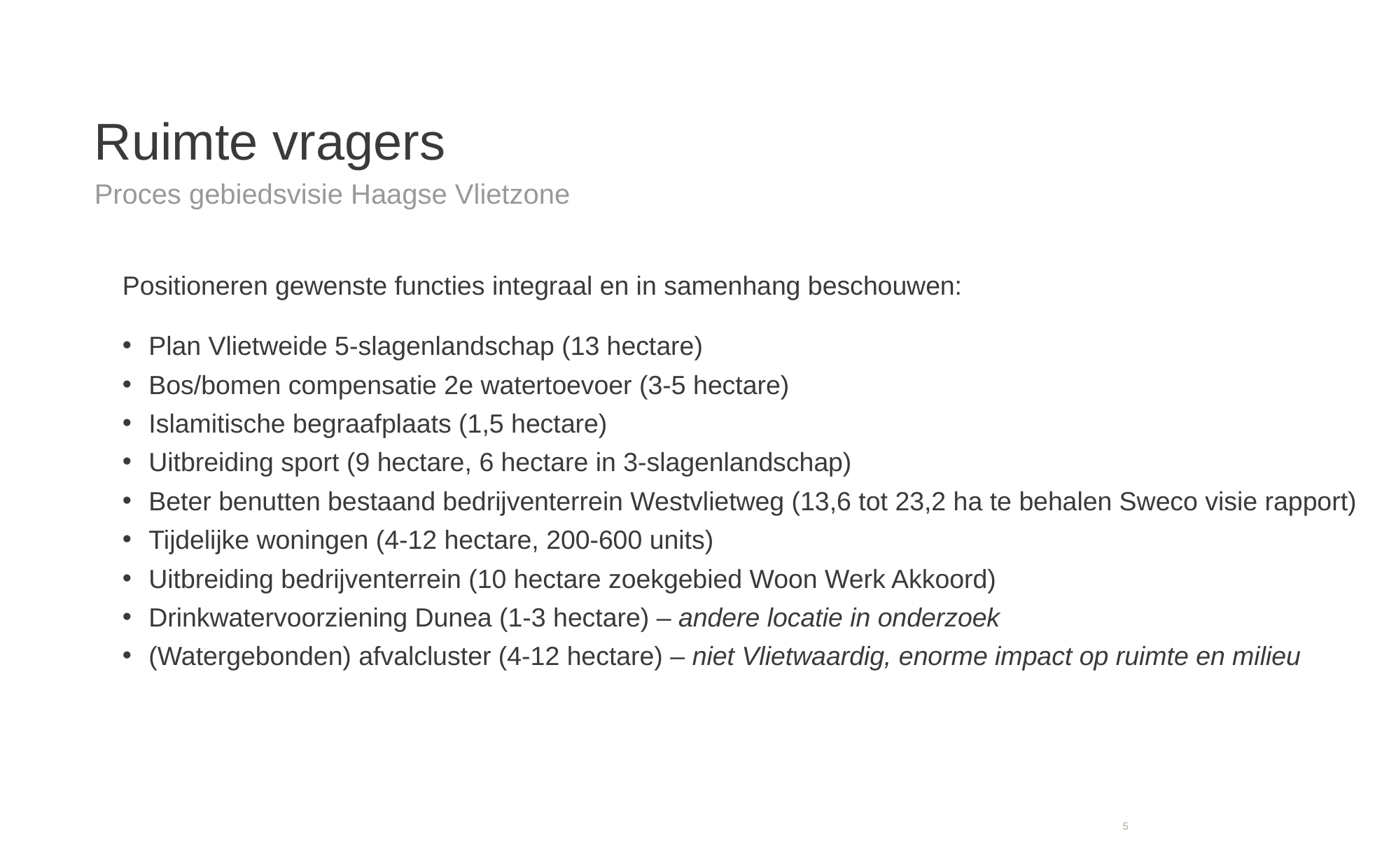

# Ruimte vragers
Proces gebiedsvisie Haagse Vlietzone
Positioneren gewenste functies integraal en in samenhang beschouwen:

Plan Vlietweide 5-slagenlandschap (13 hectare)
Bos/bomen compensatie 2e watertoevoer (3-5 hectare)
Islamitische begraafplaats (1,5 hectare)
Uitbreiding sport (9 hectare, 6 hectare in 3-slagenlandschap)
Beter benutten bestaand bedrijventerrein Westvlietweg (13,6 tot 23,2 ha te behalen Sweco visie rapport)
Tijdelijke woningen (4-12 hectare, 200-600 units)
Uitbreiding bedrijventerrein (10 hectare zoekgebied Woon Werk Akkoord)
Drinkwatervoorziening Dunea (1-3 hectare) – andere locatie in onderzoek
(Watergebonden) afvalcluster (4-12 hectare) – niet Vlietwaardig, enorme impact op ruimte en milieu
5